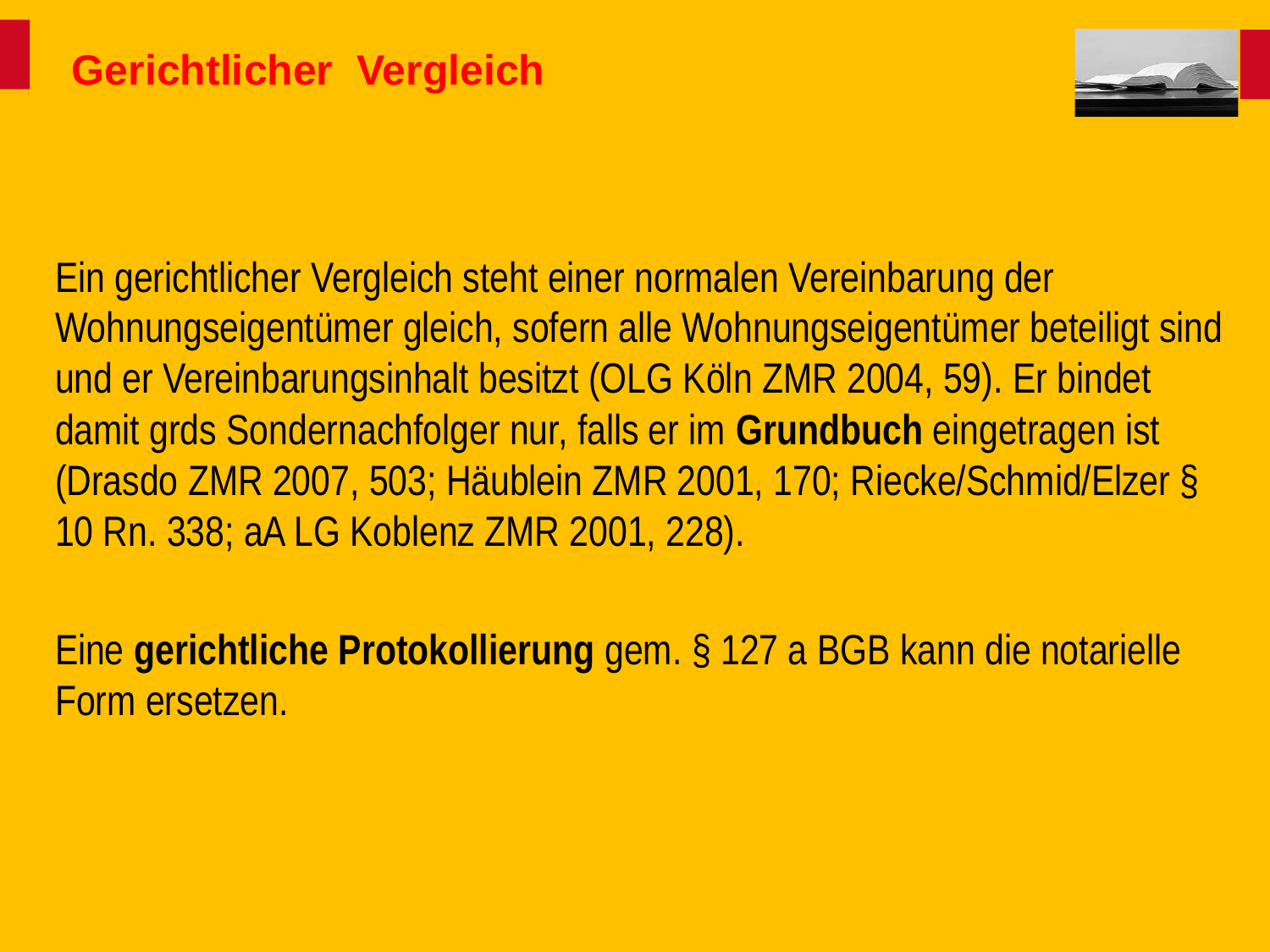

# Gerichtlicher  Vergleich
Ein gerichtlicher Vergleich steht einer normalen Vereinbarung der Wohnungseigentümer gleich, sofern alle Wohnungseigentümer beteiligt sind und er Vereinbarungsinhalt besitzt (OLG Köln ZMR 2004, 59). Er bindet damit grds Sondernachfolger nur, falls er im Grundbuch eingetragen ist (Drasdo ZMR 2007, 503; Häublein ZMR 2001, 170; Riecke/Schmid/Elzer § 10 Rn. 338; aA LG Koblenz ZMR 2001, 228).

Eine gerichtliche Protokollierung gem. § 127 a BGB kann die notarielle Form ersetzen.